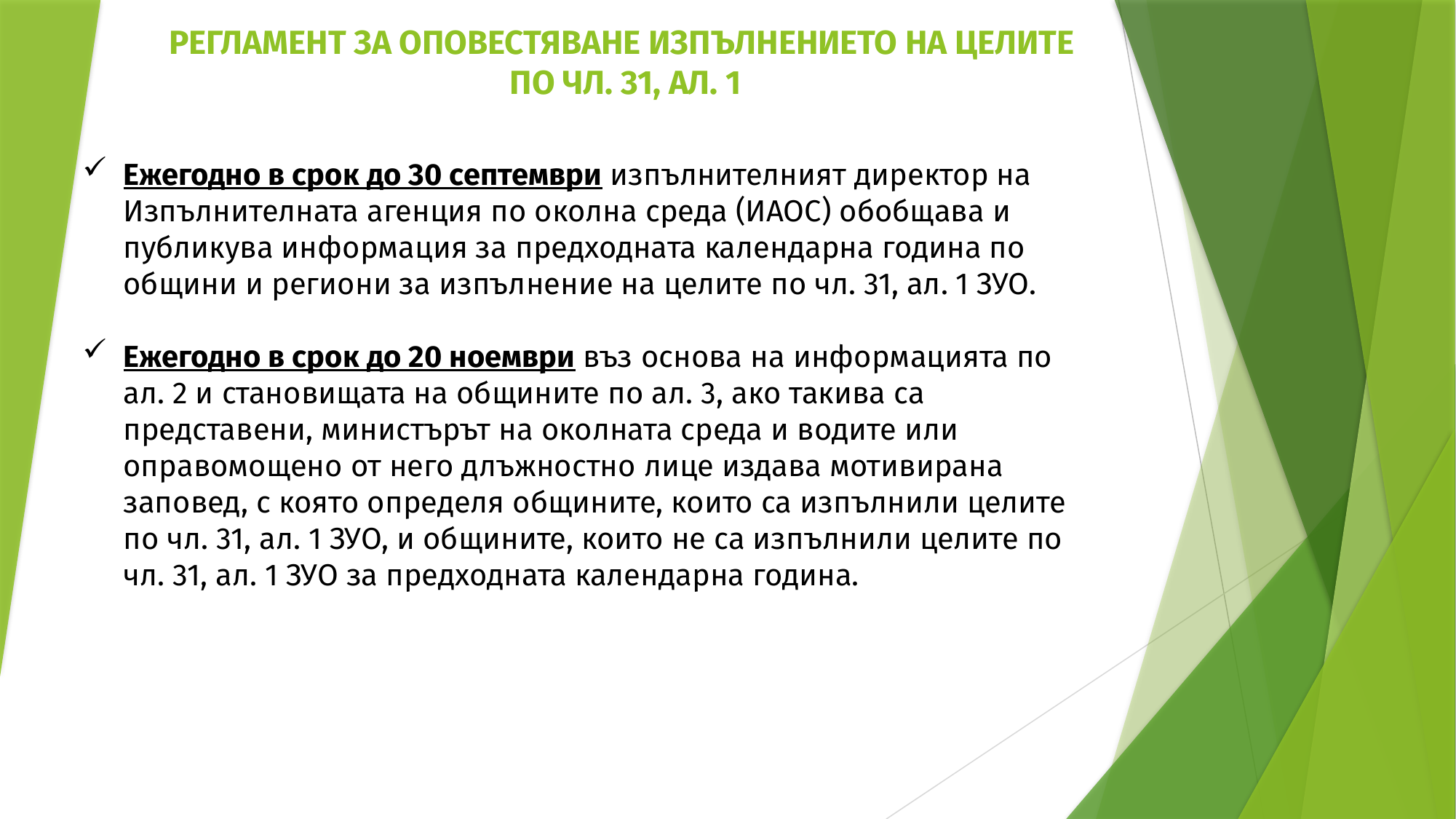

# РЕГЛАМЕНТ ЗА ОПОВЕСТЯВАНЕ ИЗПЪЛНЕНИЕТО НА ЦЕЛИТЕ ПО ЧЛ. 31, АЛ. 1
Ежегодно в срок до 30 септември изпълнителният директор на Изпълнителната агенция по околна среда (ИАОС) обобщава и публикува информация за предходната календарна година по общини и региони за изпълнение на целите по чл. 31, ал. 1 ЗУО.

Ежегодно в срок до 20 ноември въз основа на информацията по ал. 2 и становищата на общините по ал. 3, ако такива са представени, министърът на околната среда и водите или оправомощено от него длъжностно лице издава мотивирана заповед, с която определя общините, които са изпълнили целите по чл. 31, ал. 1 ЗУО, и общините, които не са изпълнили целите по чл. 31, ал. 1 ЗУО за предходната календарна година.